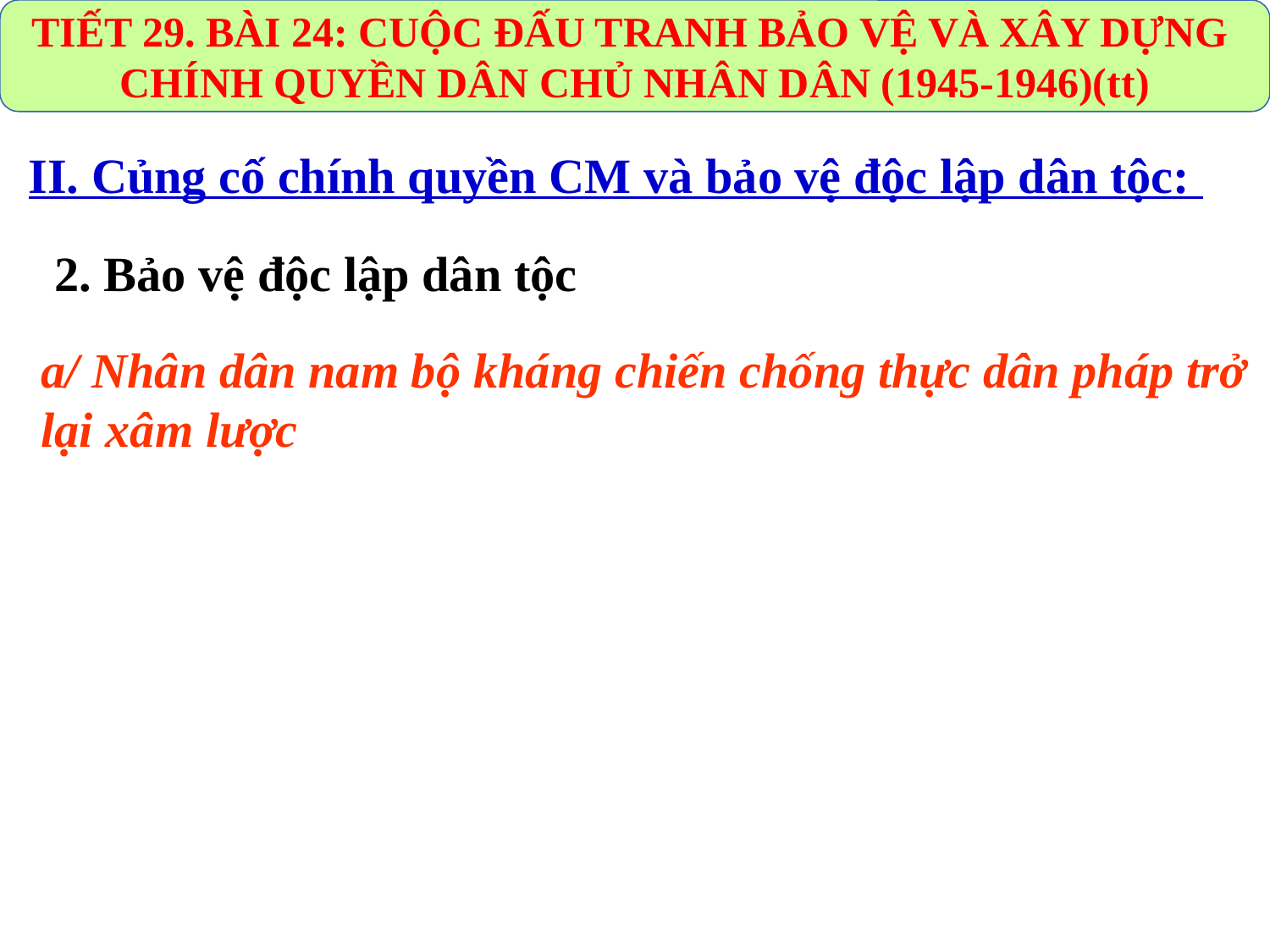

TIẾT 29. BÀI 24: CUỘC ĐẤU TRANH BẢO VỆ VÀ XÂY DỰNG
CHÍNH QUYỀN DÂN CHỦ NHÂN DÂN (1945-1946)(tt)
II. Củng cố chính quyền CM và bảo vệ độc lập dân tộc:
2. Bảo vệ độc lập dân tộc
a/ Nhân dân nam bộ kháng chiến chống thực dân pháp trở lại xâm lược